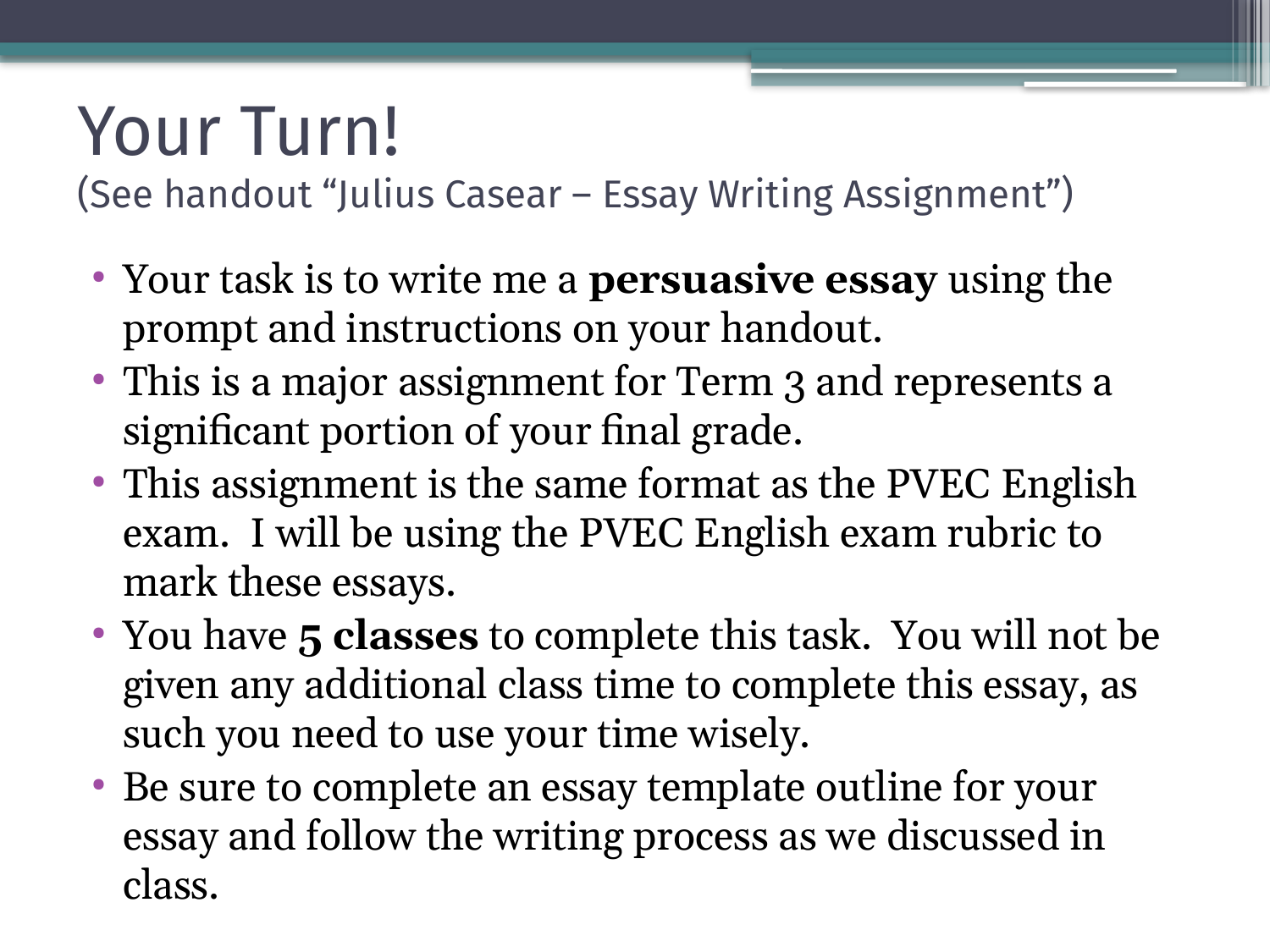

# Your Turn! (See handout “Julius Casear – Essay Writing Assignment”)
Your task is to write me a persuasive essay using the prompt and instructions on your handout.
This is a major assignment for Term 3 and represents a significant portion of your final grade.
This assignment is the same format as the PVEC English exam.  I will be using the PVEC English exam rubric to mark these essays.
You have 5 classes to complete this task.  You will not be given any additional class time to complete this essay, as such you need to use your time wisely.
Be sure to complete an essay template outline for your essay and follow the writing process as we discussed in class.